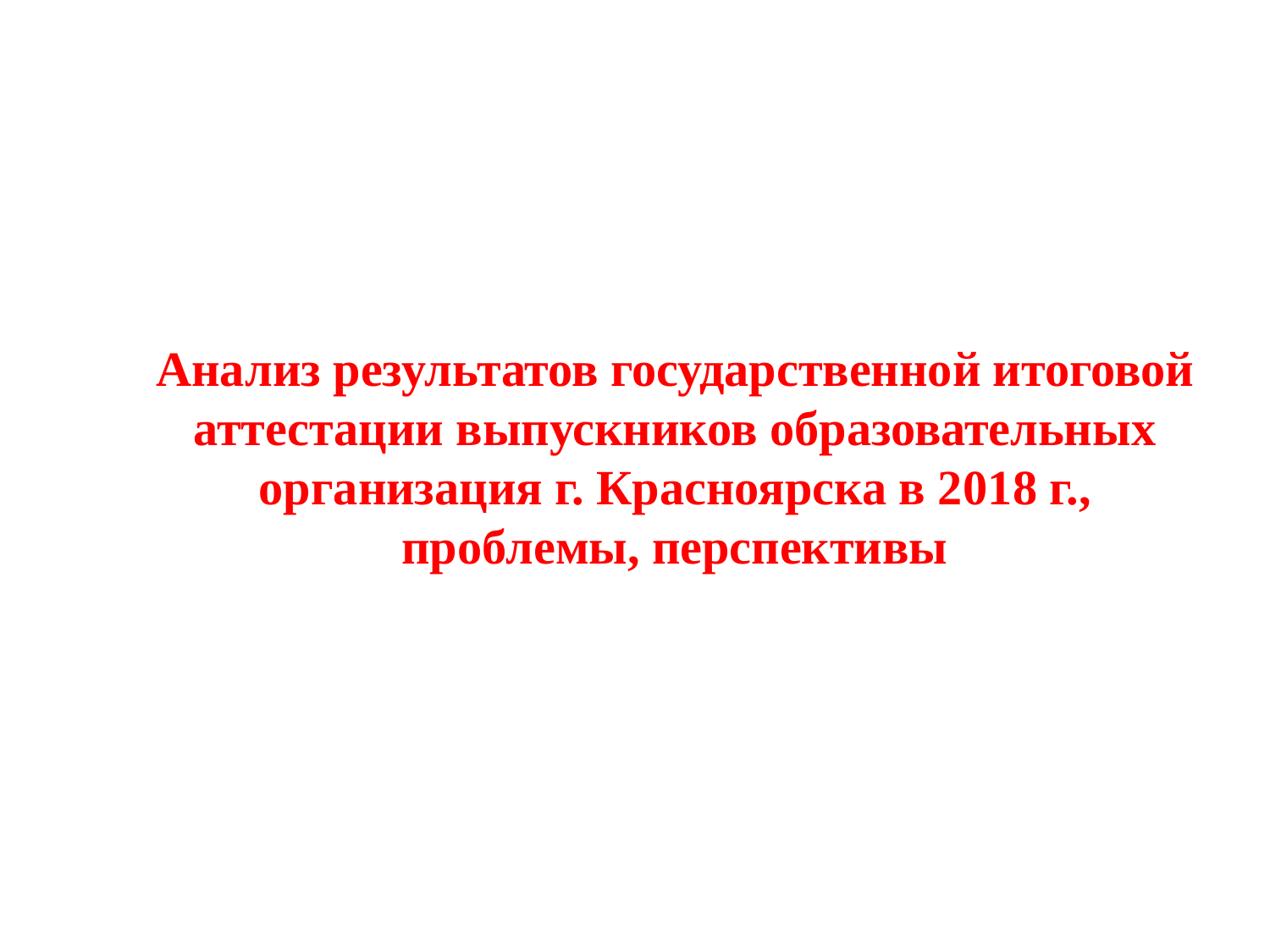

Анализ результатов государственной итоговой аттестации выпускников образовательных организация г. Красноярска в 2018 г., проблемы, перспективы